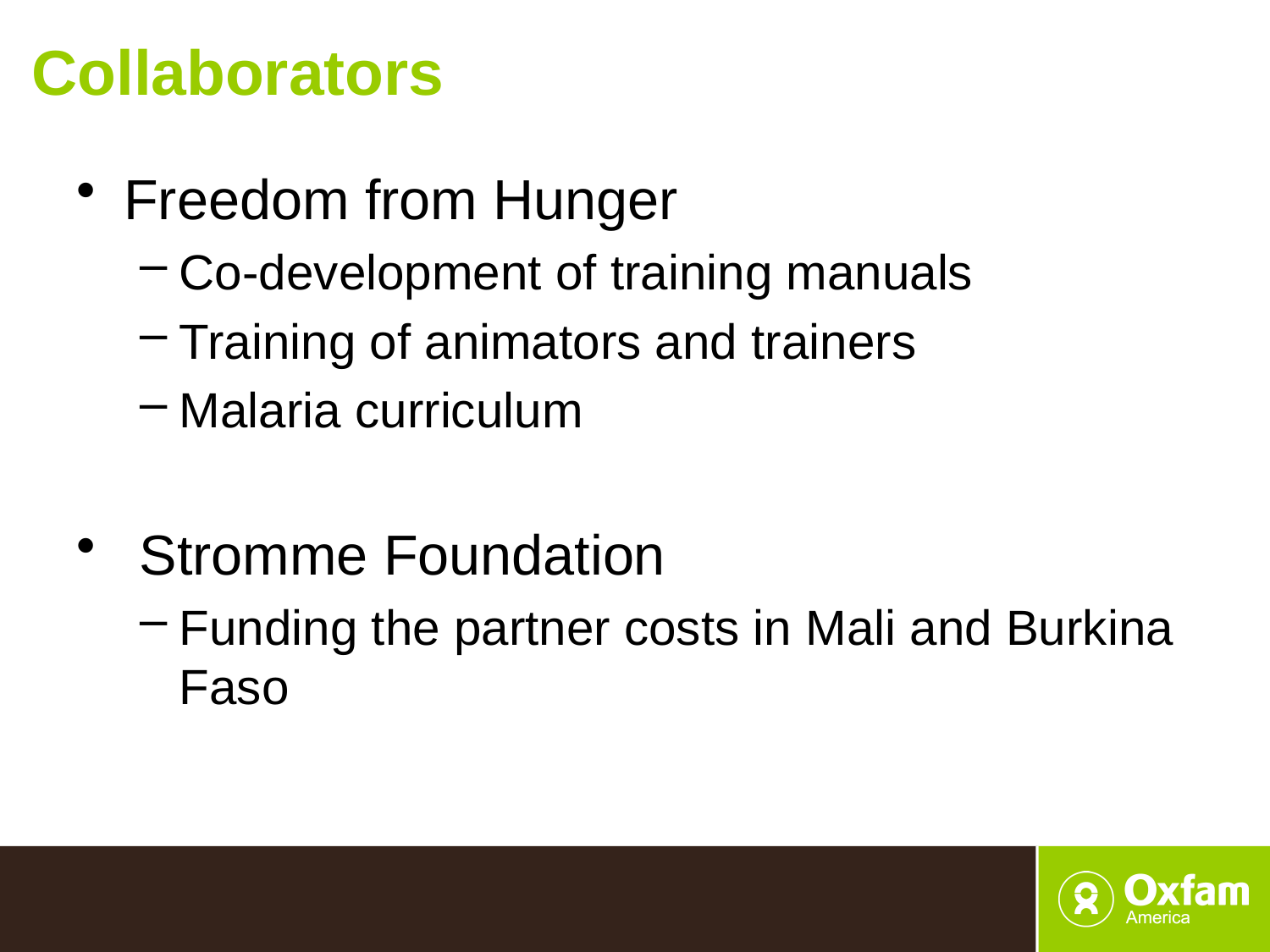

# Collaborators
Freedom from Hunger
Co-development of training manuals
Training of animators and trainers
Malaria curriculum

 Stromme Foundation
Funding the partner costs in Mali and Burkina Faso